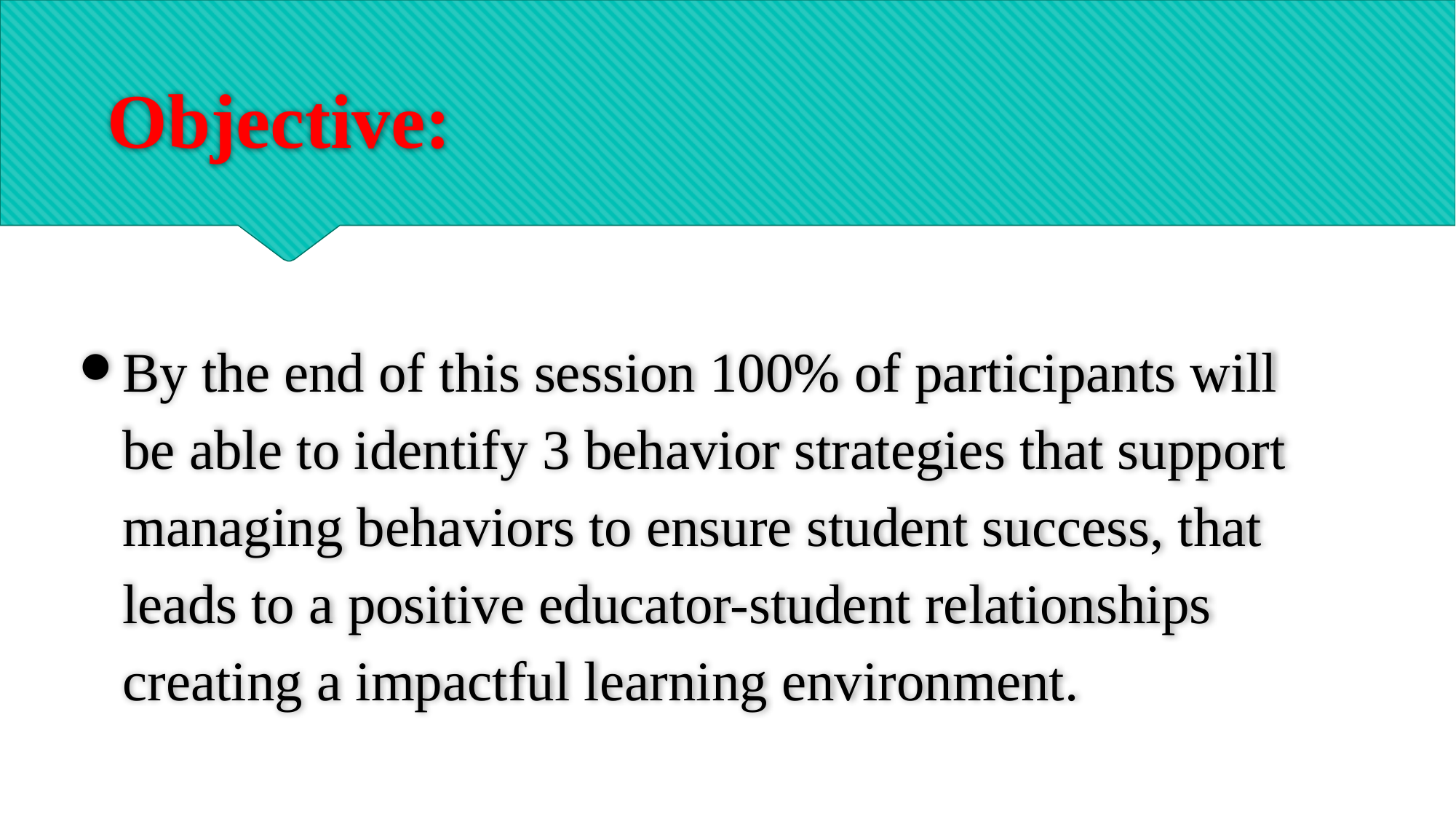

# Objective:

By the end of this session 100% of participants will be able to identify 3 behavior strategies that support managing behaviors to ensure student success, that leads to a positive educator-student relationships creating a impactful learning environment.